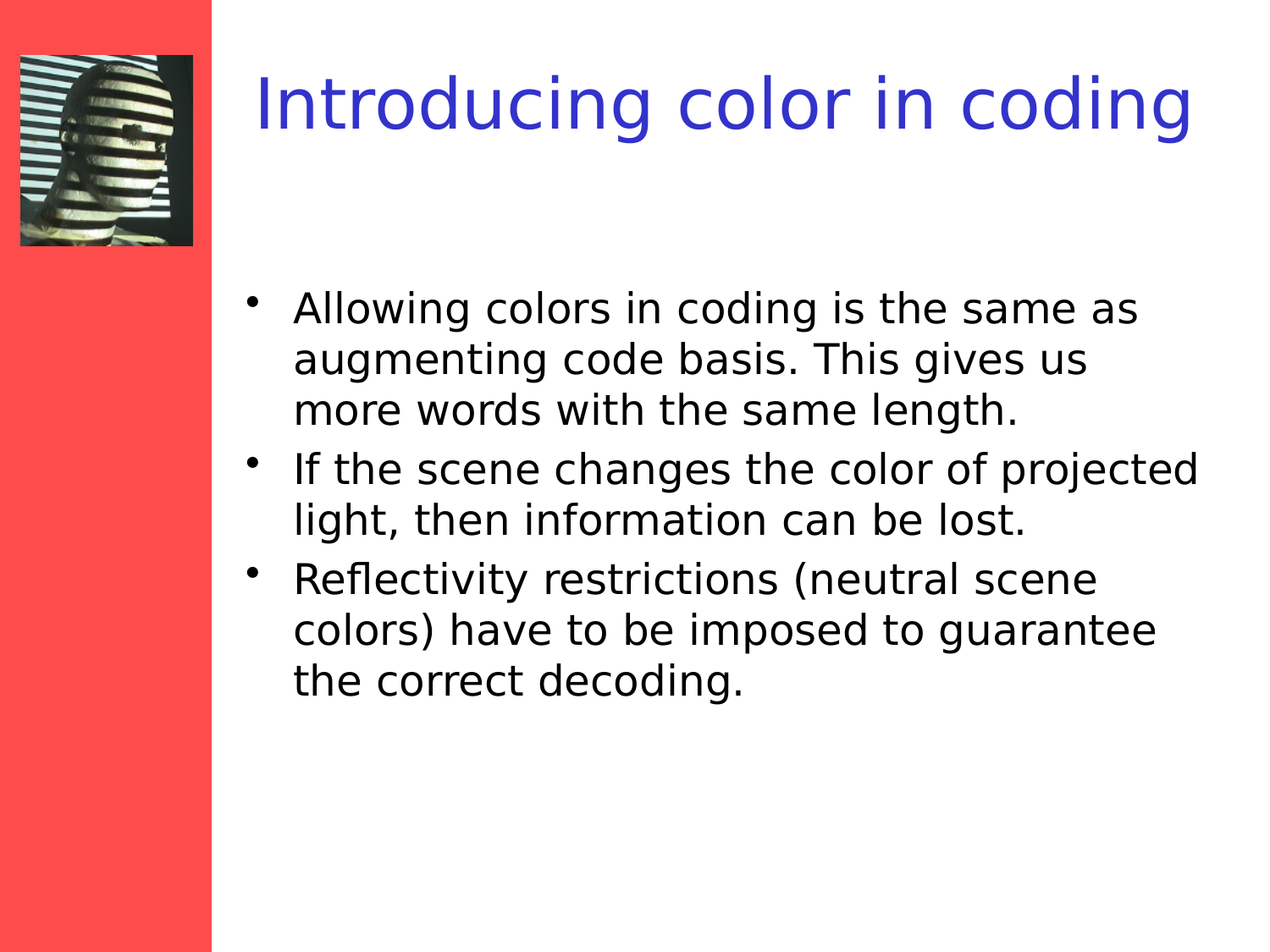

# Introducing color in coding
Allowing colors in coding is the same as augmenting code basis. This gives us more words with the same length.
If the scene changes the color of projected light, then information can be lost.
Reflectivity restrictions (neutral scene colors) have to be imposed to guarantee the correct decoding.